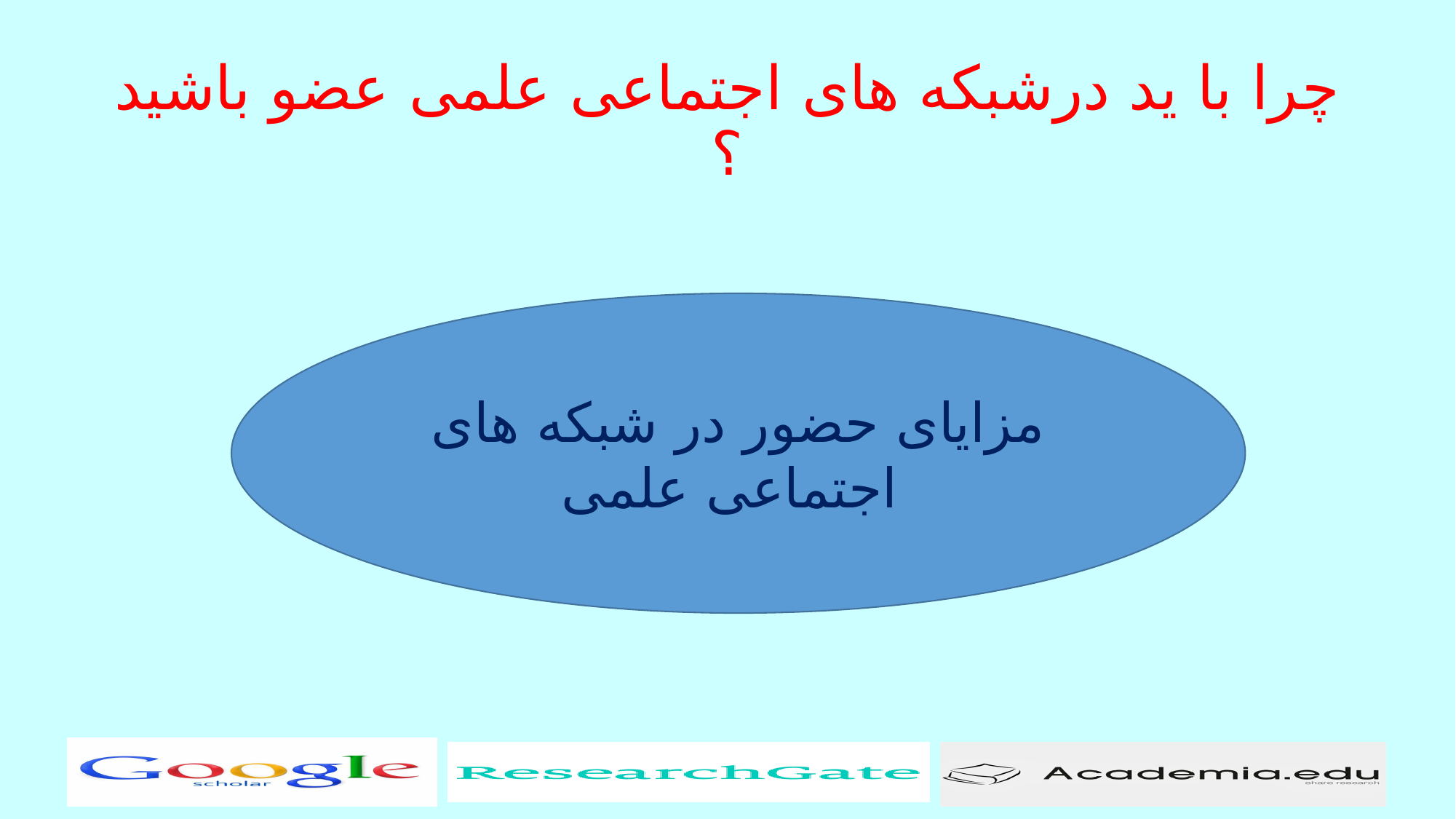

# چرا با ید درشبکه های اجتماعی علمی عضو باشید ؟
مزایای حضور در شبکه های اجتماعی علمی